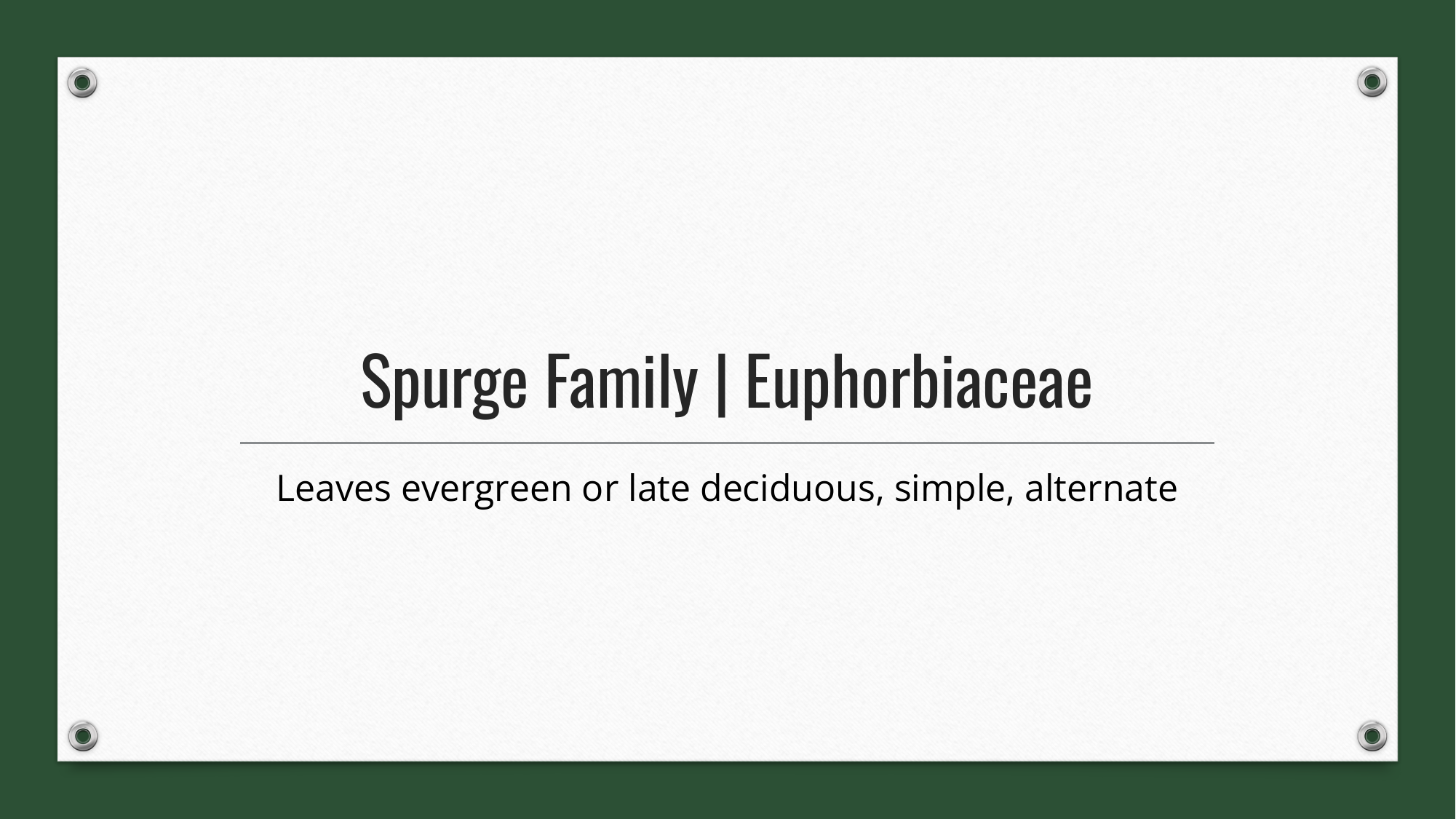

# Spurge Family | Euphorbiaceae
Leaves evergreen or late deciduous, simple, alternate